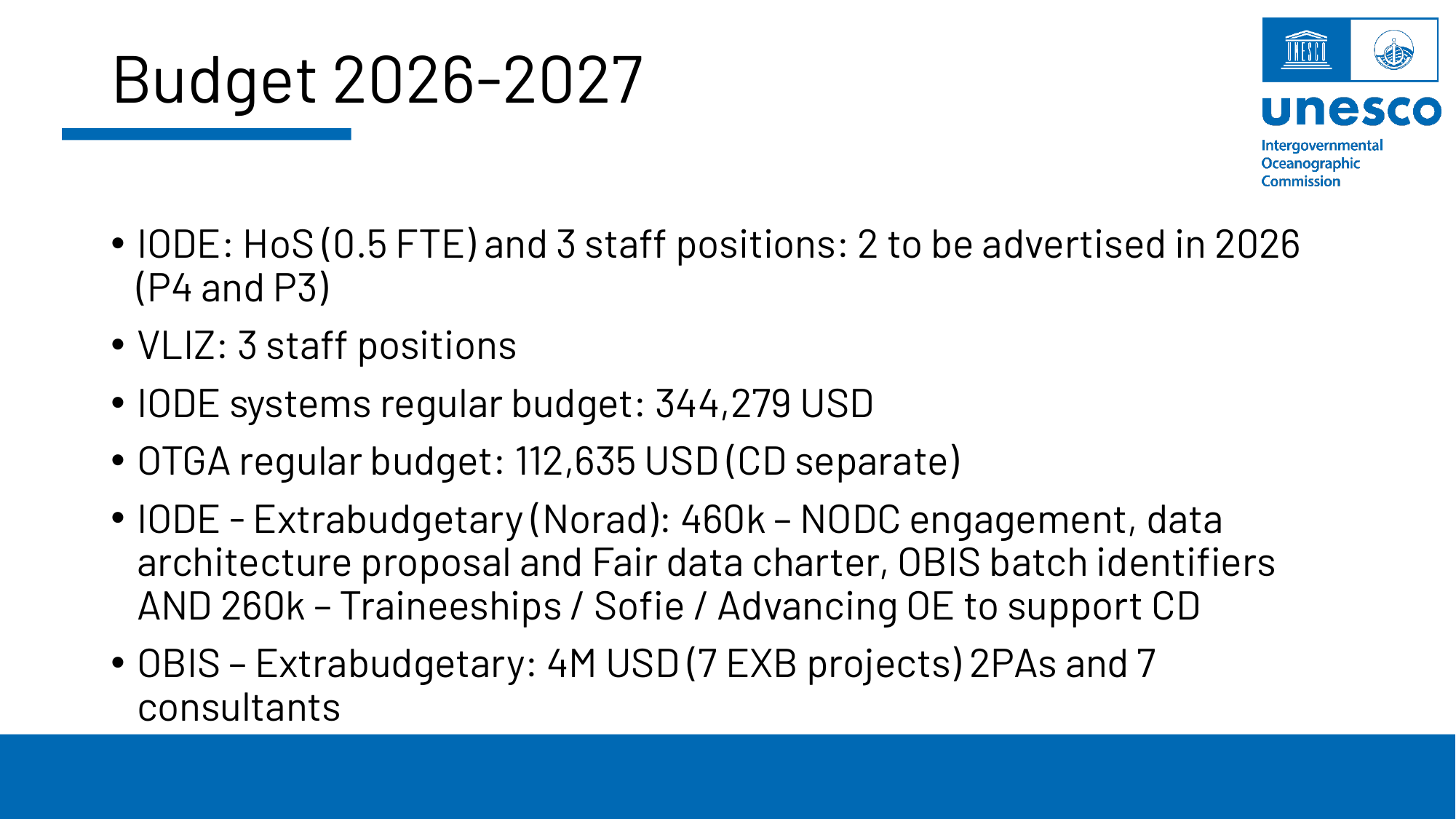

# Budget 2026-2027
IODE: HoS (0.5 FTE) and 3 staff positions: 2 to be advertised in 2026 (P4 and P3)
VLIZ: 3 staff positions
IODE systems regular budget: 344,279 USD
OTGA regular budget: 112,635 USD (CD separate)
IODE - Extrabudgetary (Norad): 460k – NODC engagement, data architecture proposal and Fair data charter, OBIS batch identifiers AND 260k – Traineeships / Sofie / Advancing OE to support CD
OBIS – Extrabudgetary: 4M USD (7 EXB projects) 2PAs and 7 consultants